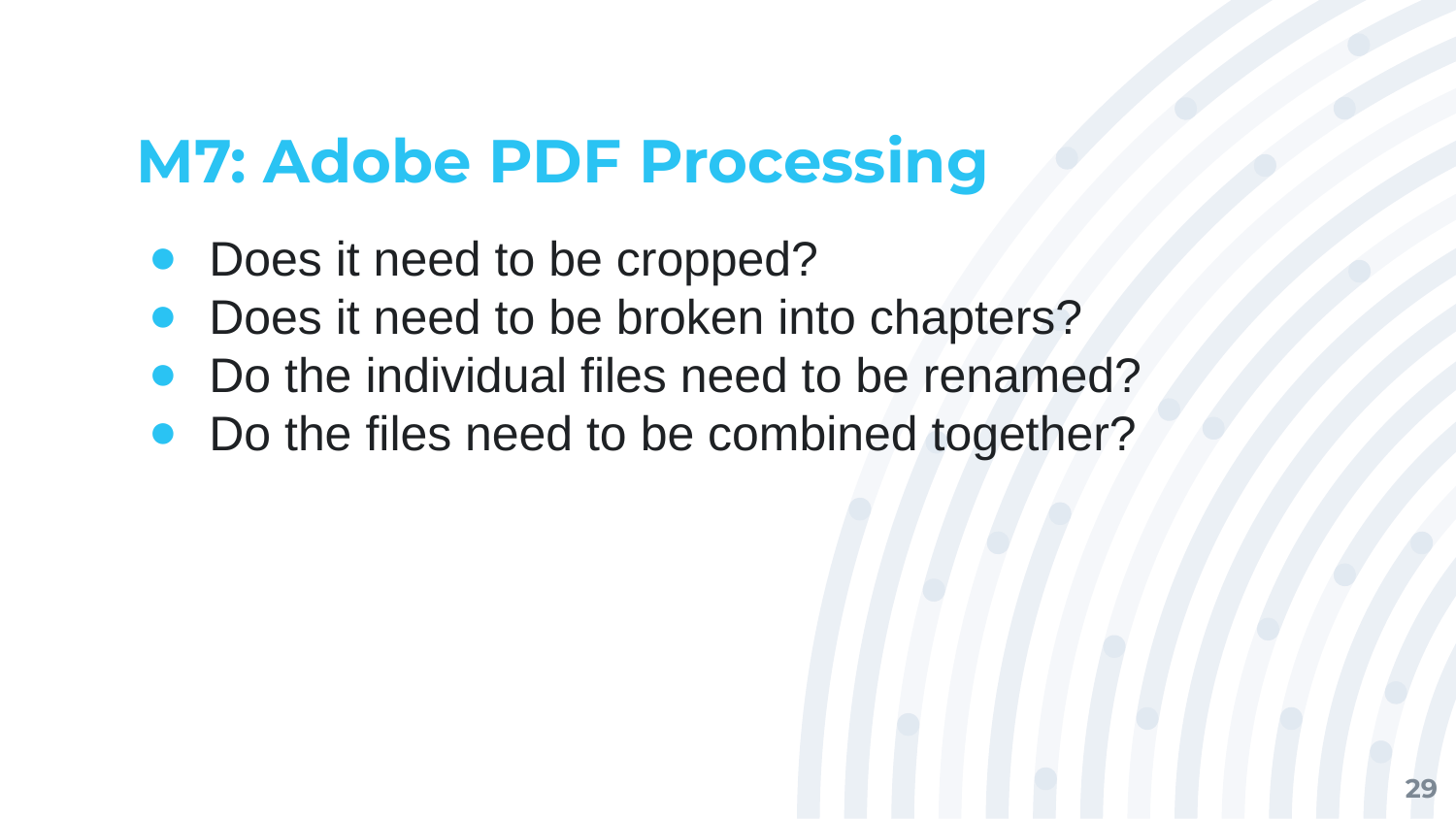

# M7: Adobe PDF Processing
Does it need to be cropped?
Does it need to be broken into chapters?
Do the individual files need to be renamed?
Do the files need to be combined together?
29